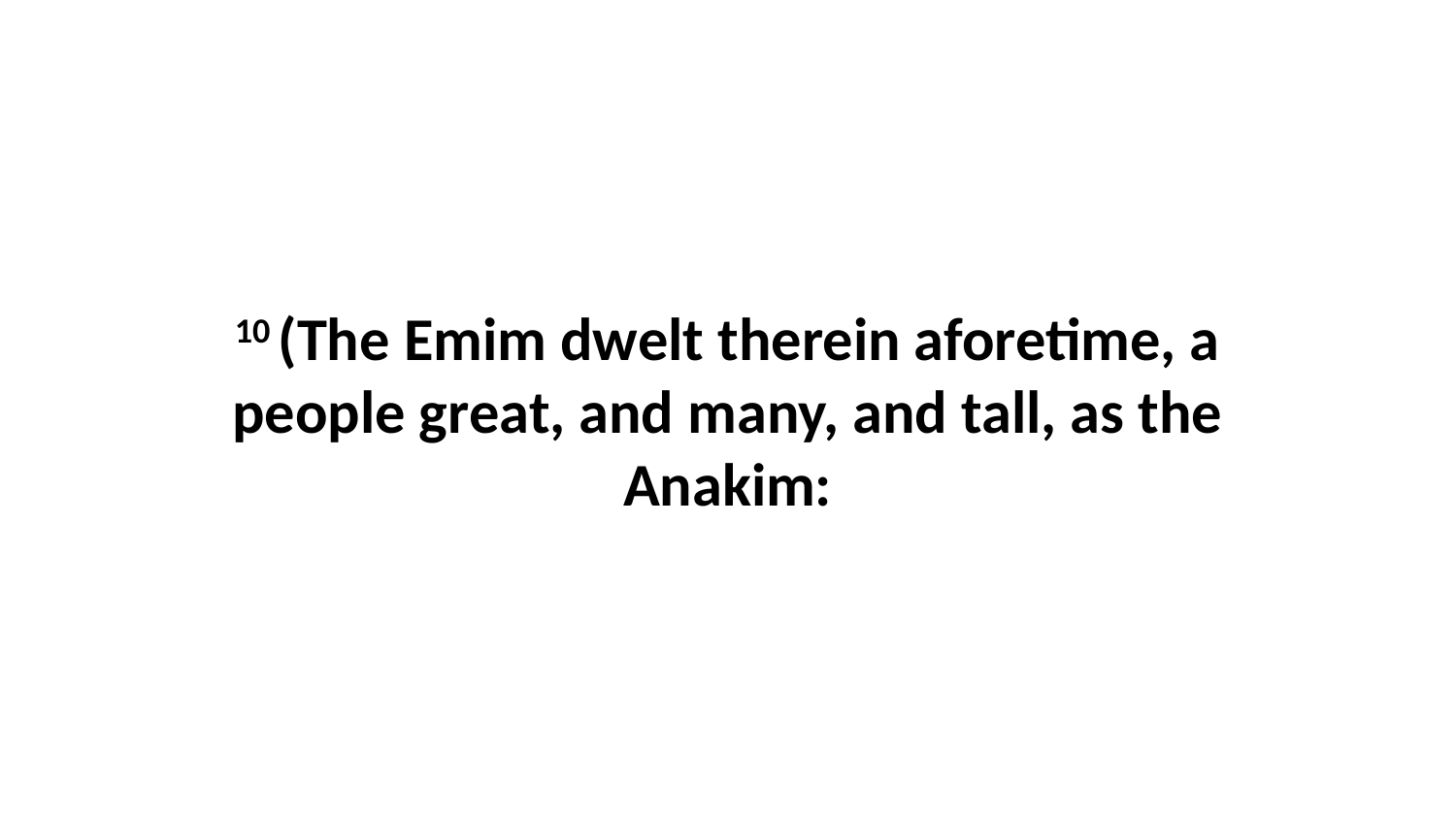

10 (The Emim dwelt therein aforetime, a people great, and many, and tall, as the Anakim: